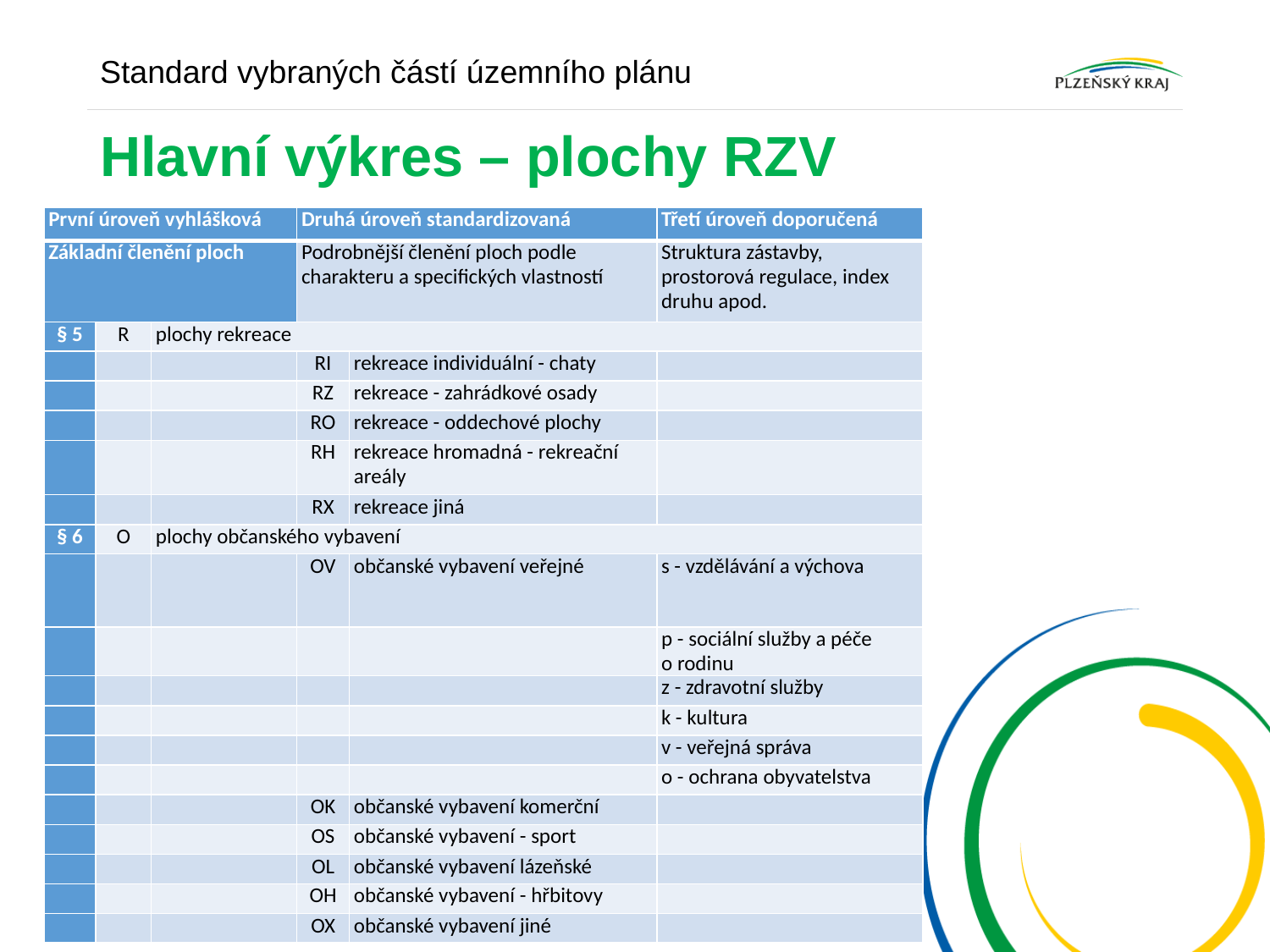

Standard vybraných částí územního plánu

# Hlavní výkres – plochy RZV
| První úroveň vyhlášková |  |  | Druhá úroveň standardizovaná |  | Třetí úroveň doporučená |
| --- | --- | --- | --- | --- | --- |
| Základní členění ploch |  |  | Podrobnější členění ploch podle charakteru a specifických vlastností |  | Struktura zástavby, prostorová regulace, index druhu apod. |
| § 5 | R | plochy rekreace |  |  |  |
|  |  |  | RI | rekreace individuální - chaty |  |
|  |  |  | RZ | rekreace - zahrádkové osady |  |
|  |  |  | RO | rekreace - oddechové plochy |  |
|  |  |  | RH | rekreace hromadná - rekreační areály |  |
|  |  |  | RX | rekreace jiná |  |
| § 6 | O | plochy občanského vybavení |  |  |  |
|  |  |  | OV | občanské vybavení veřejné | s - vzdělávání a výchova |
|  |  |  |  |  | p - sociální služby a péče o rodinu |
|  |  |  |  |  | z - zdravotní služby |
|  |  |  |  |  | k - kultura |
|  |  |  |  |  | v - veřejná správa |
|  |  |  |  |  | o - ochrana obyvatelstva |
|  |  |  | OK | občanské vybavení komerční |  |
|  |  |  | OS | občanské vybavení - sport |  |
|  |  |  | OL | občanské vybavení lázeňské |  |
|  |  |  | OH | občanské vybavení - hřbitovy |  |
|  |  |  | OX | občanské vybavení jiné |  |

Strana 12